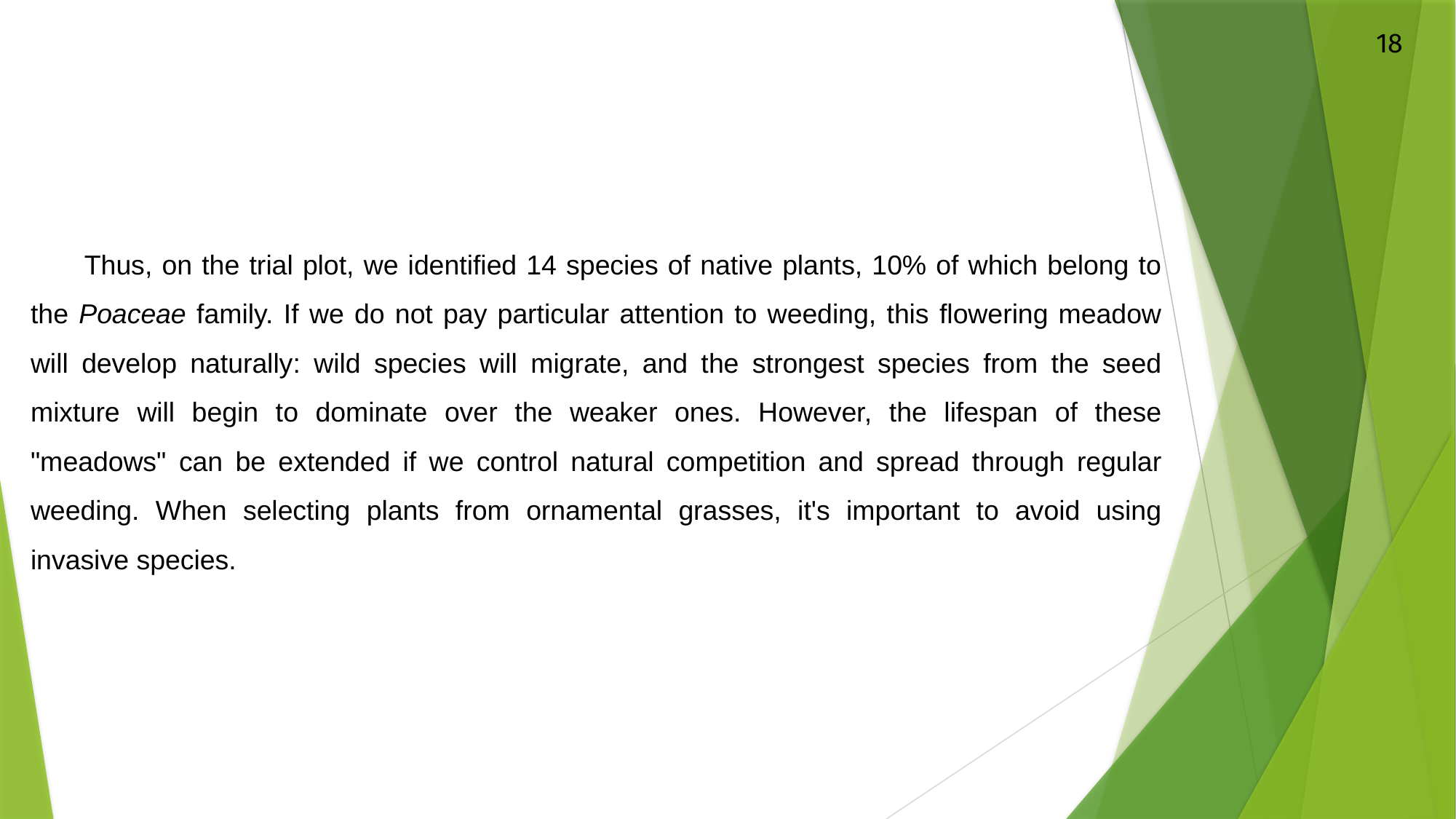

18
Thus, on the trial plot, we identified 14 species of native plants, 10% of which belong to the Poaceae family. If we do not pay particular attention to weeding, this flowering meadow will develop naturally: wild species will migrate, and the strongest species from the seed mixture will begin to dominate over the weaker ones. However, the lifespan of these "meadows" can be extended if we control natural competition and spread through regular weeding. When selecting plants from ornamental grasses, it's important to avoid using invasive species.